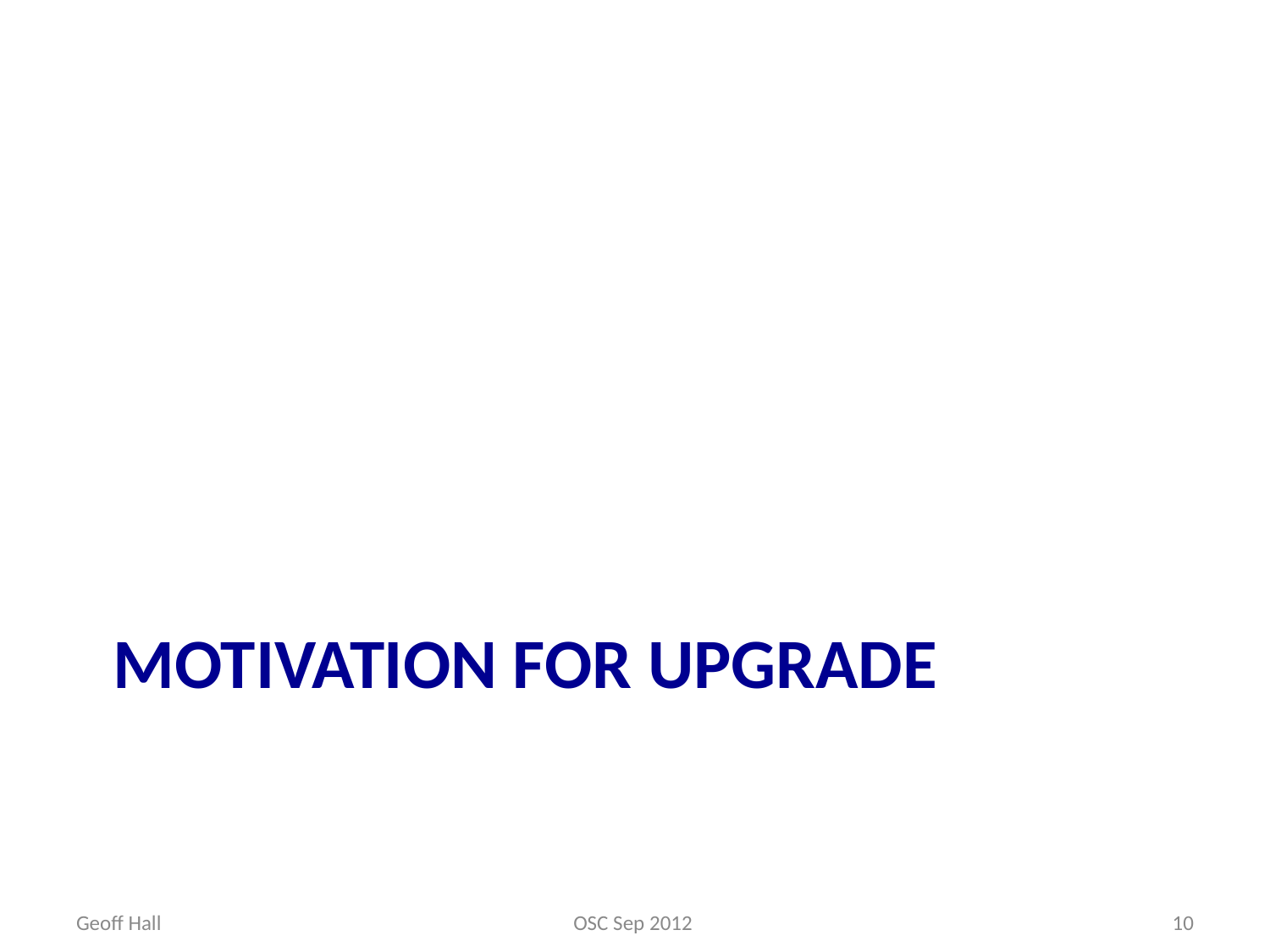

# Motivation for Upgrade
Geoff Hall
OSC Sep 2012
10